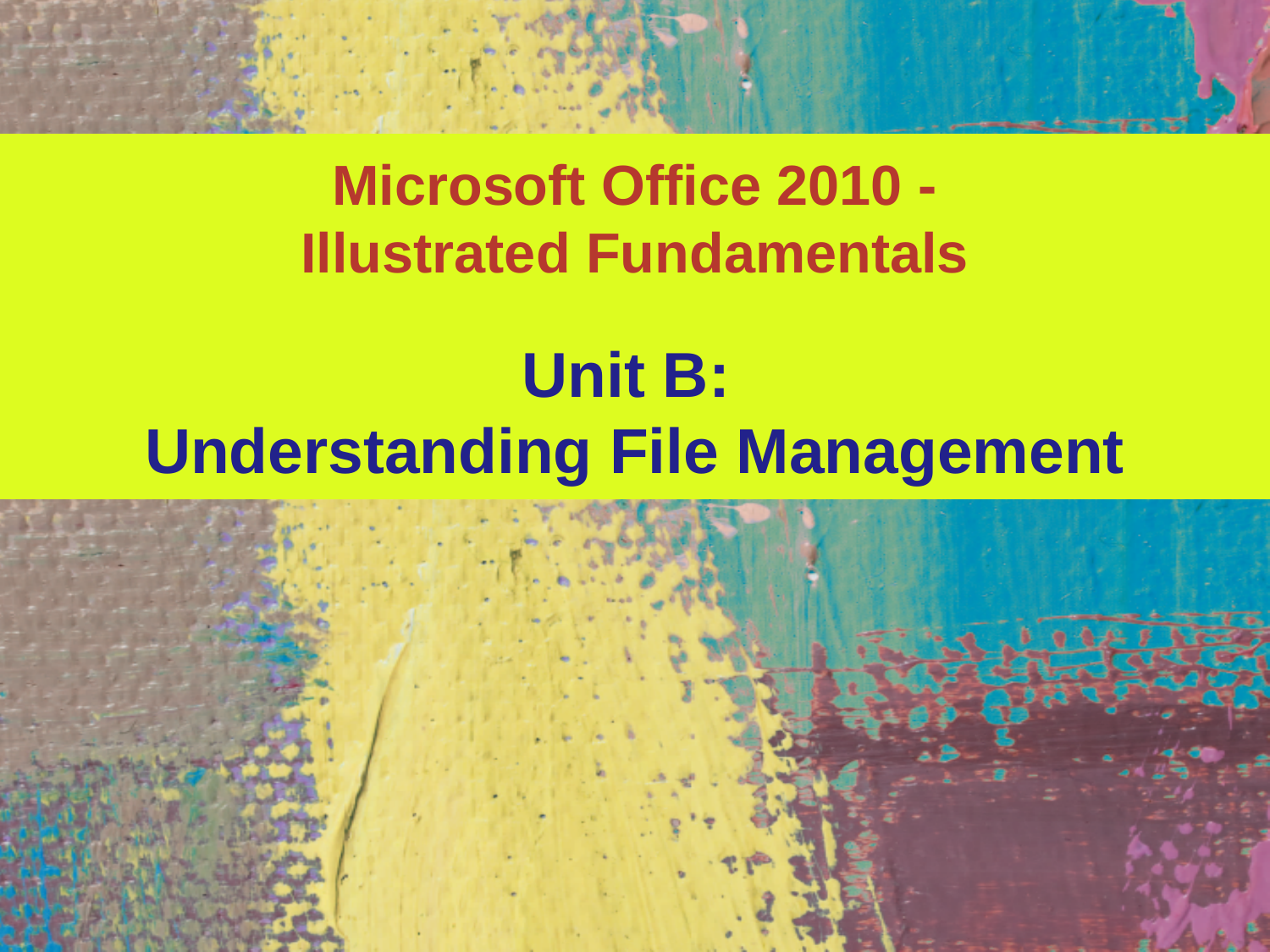

# Microsoft Office 2010 - Illustrated Fundamentals
Unit B:
Understanding File Management